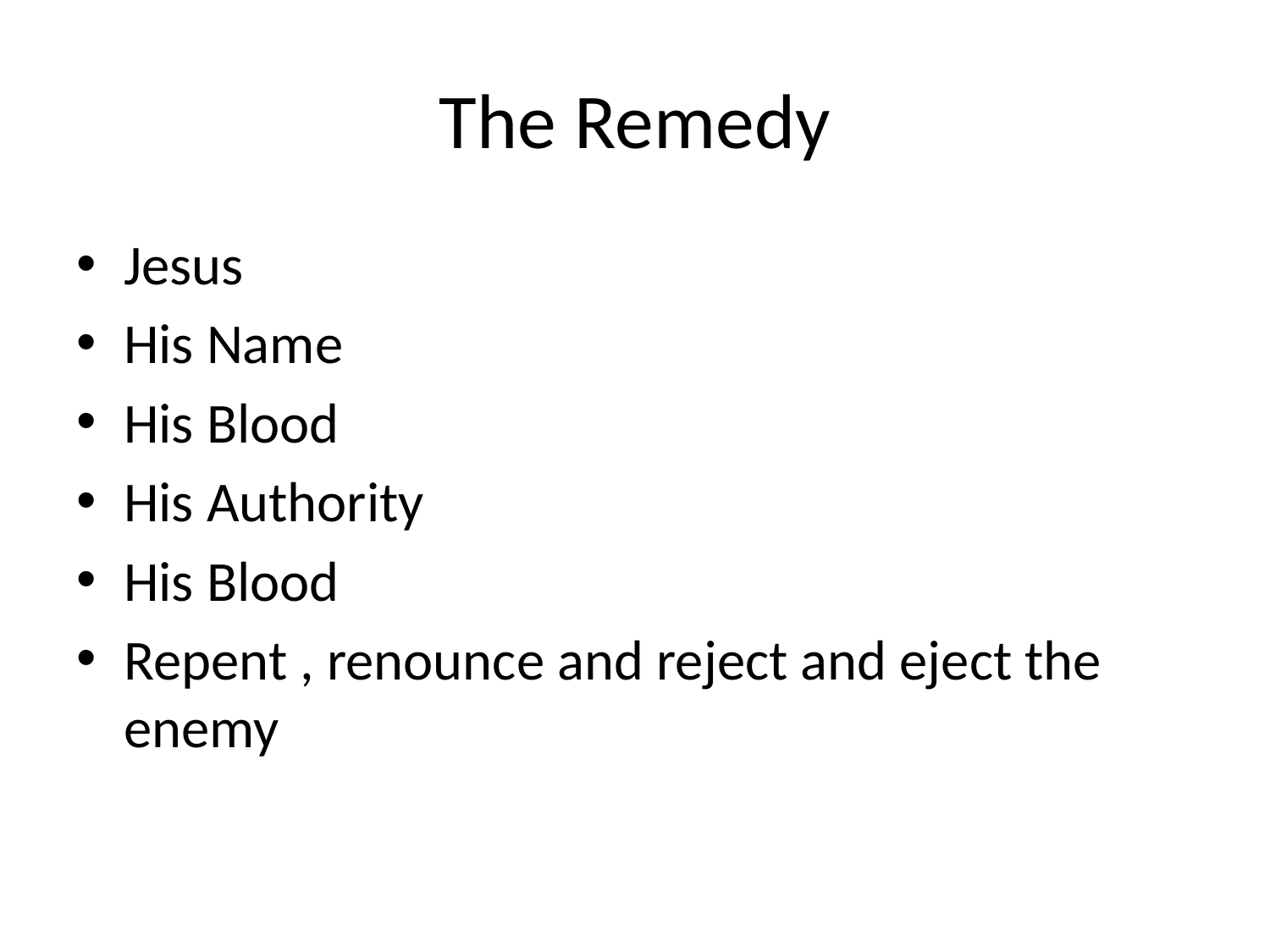

# The Remedy
Jesus
His Name
His Blood
His Authority
His Blood
Repent , renounce and reject and eject the enemy